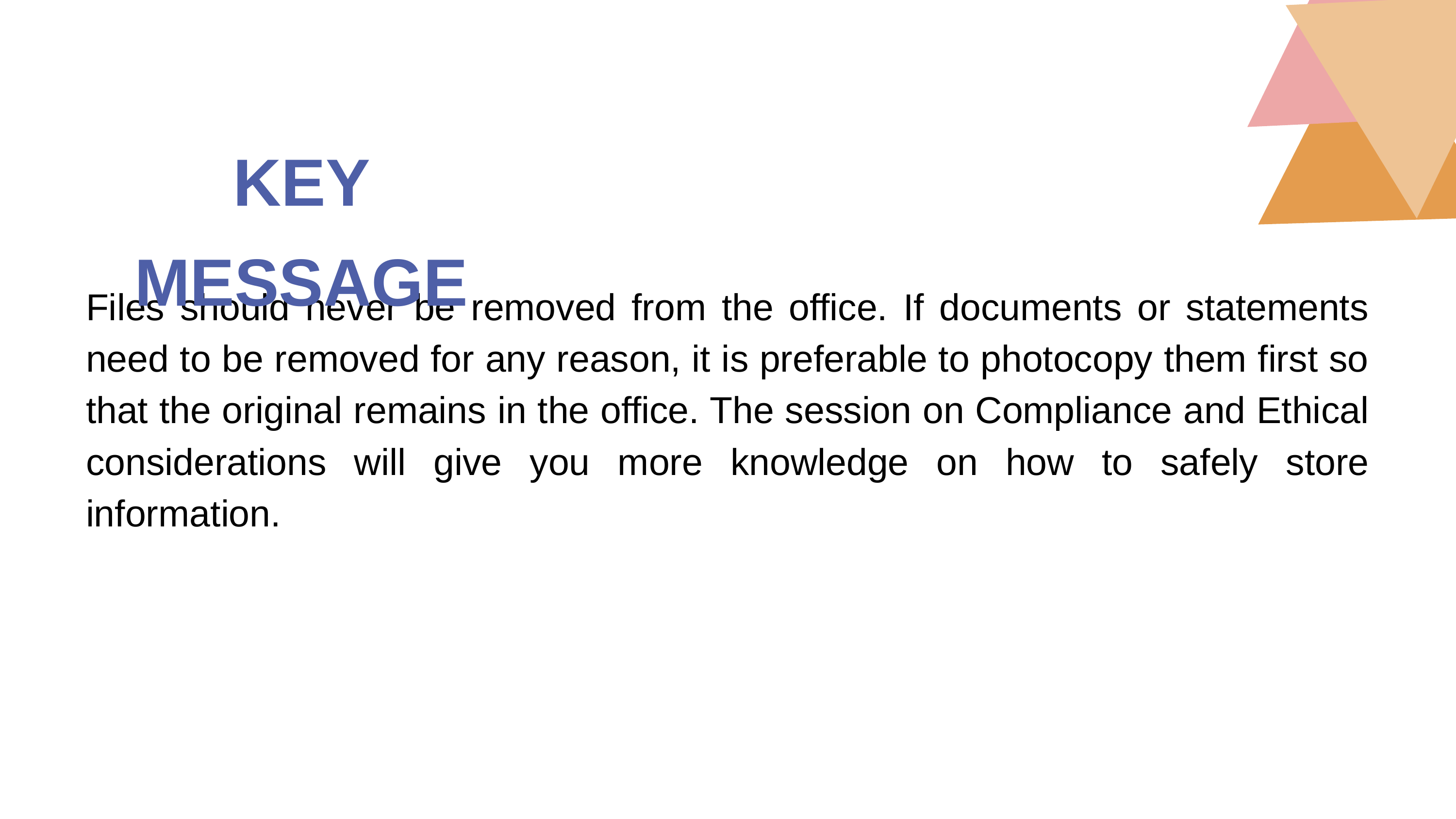

KEY MESSAGE

Files should never be removed from the office. If documents or statements need to be removed for any reason, it is preferable to photocopy them first so that the original remains in the office. The session on Compliance and Ethical considerations will give you more knowledge on how to safely store information.